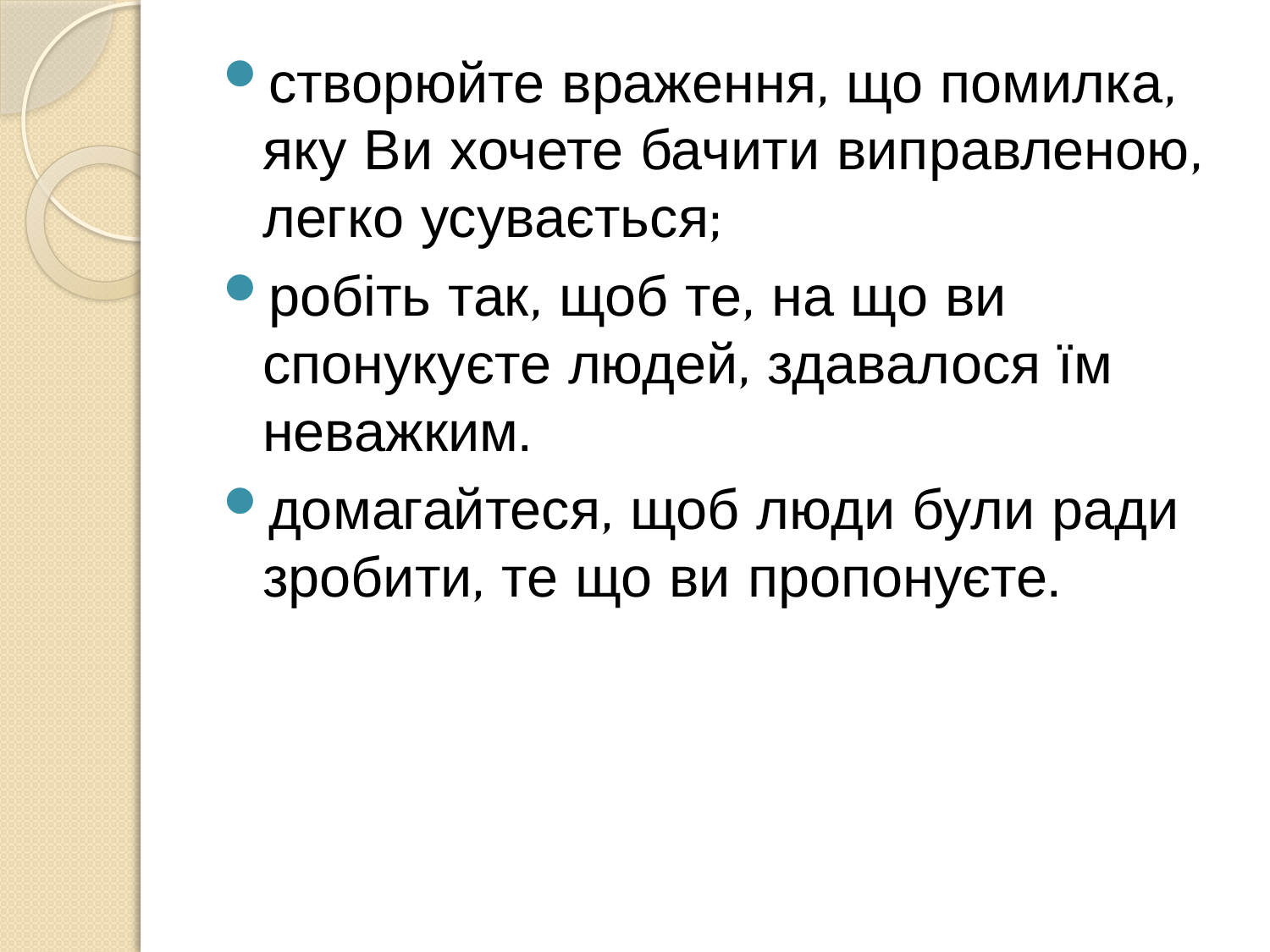

створюйте враження, що помилка, яку Ви хочете бачити виправленою, легко усувається;
робіть так, щоб те, на що ви спонукуєте людей, здавалося їм неважким.
домагайтеся, щоб люди були ради зробити, те що ви пропонуєте.